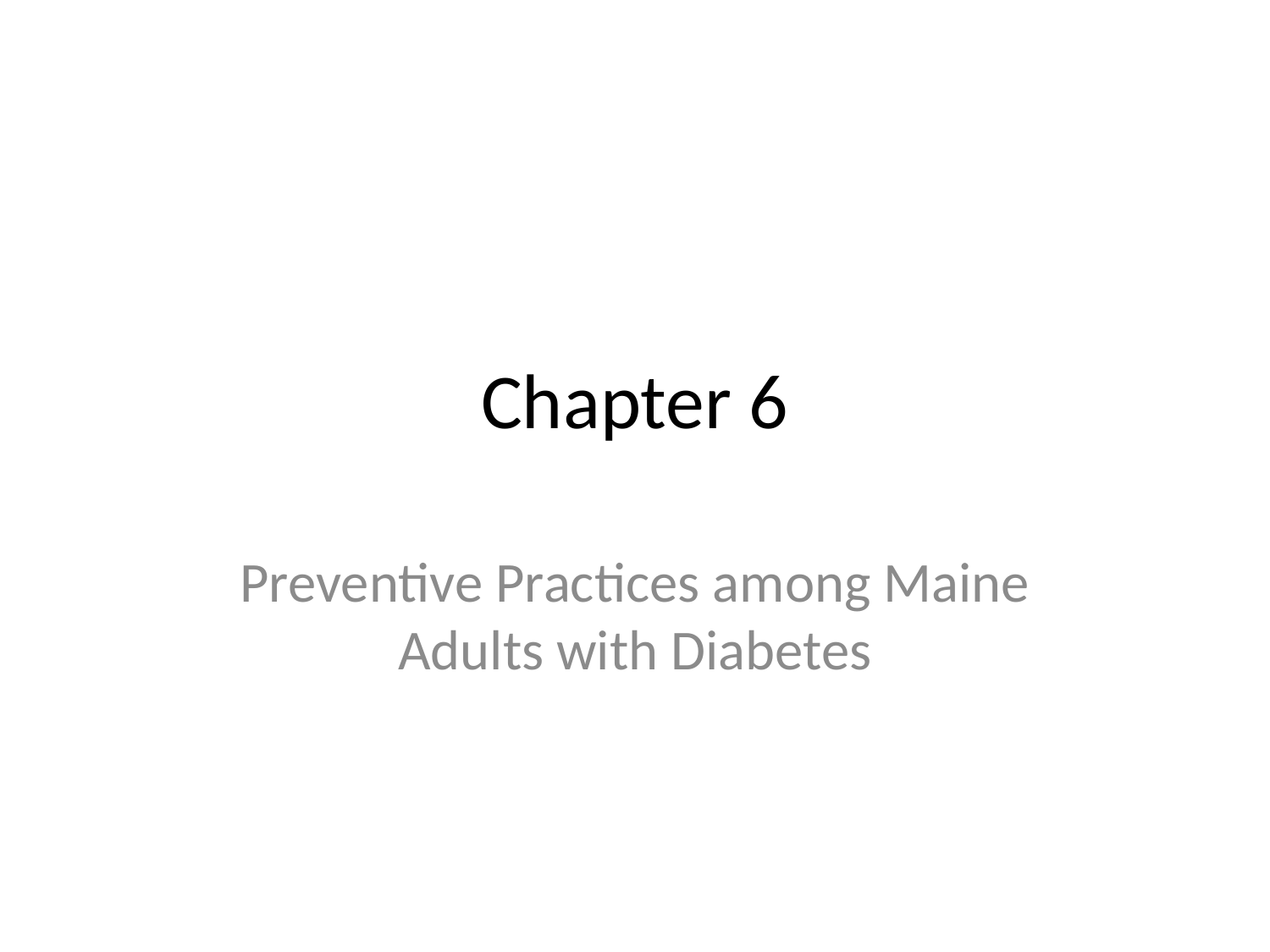

# Chapter 6
Preventive Practices among Maine Adults with Diabetes